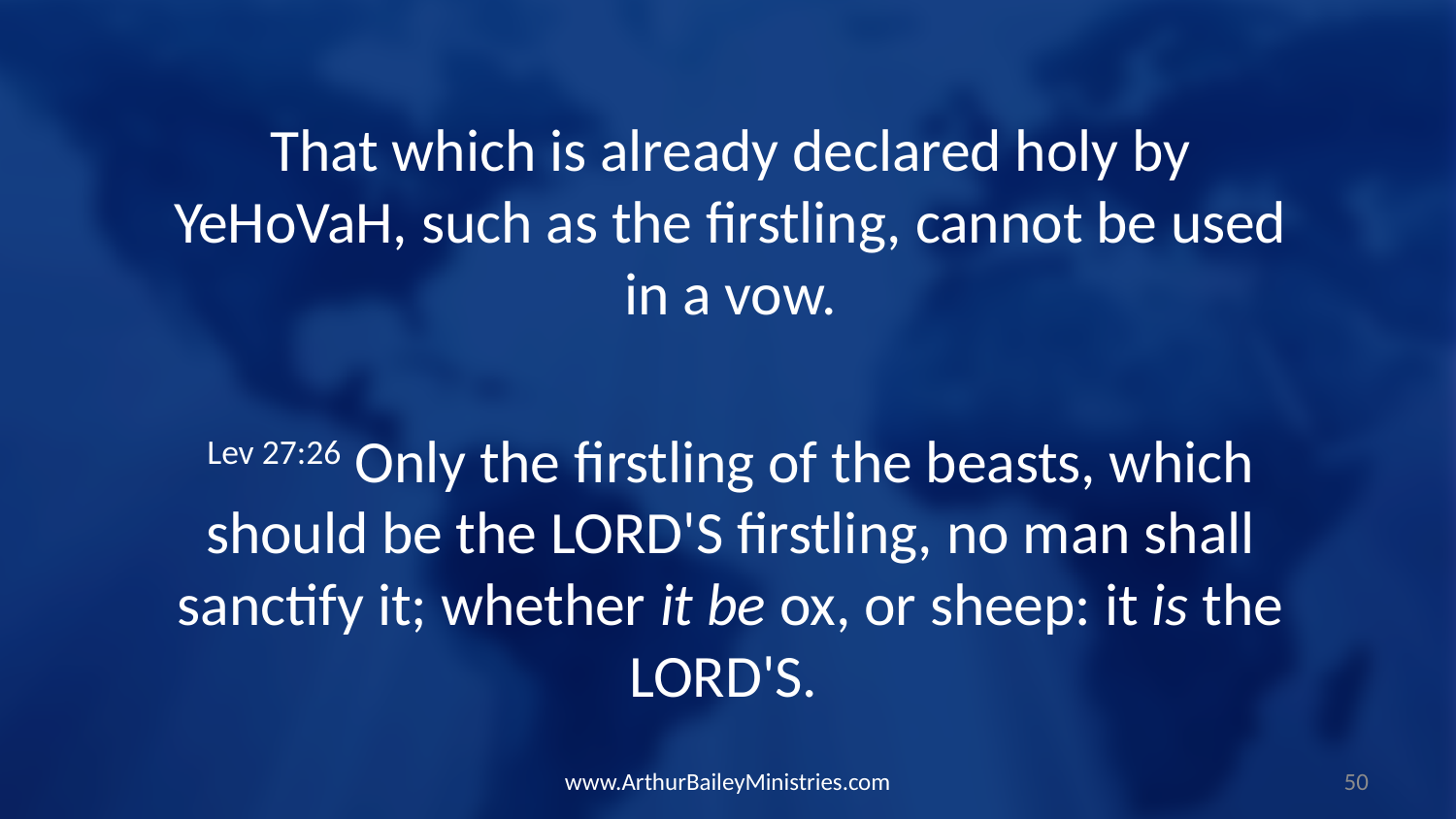

That which is already declared holy by YeHoVaH, such as the firstling, cannot be used in a vow.

Lev 27:26 Only the firstling of the beasts, which should be the LORD'S firstling, no man shall sanctify it; whether it be ox, or sheep: it is the LORD'S.

www.ArthurBaileyMinistries.com
50